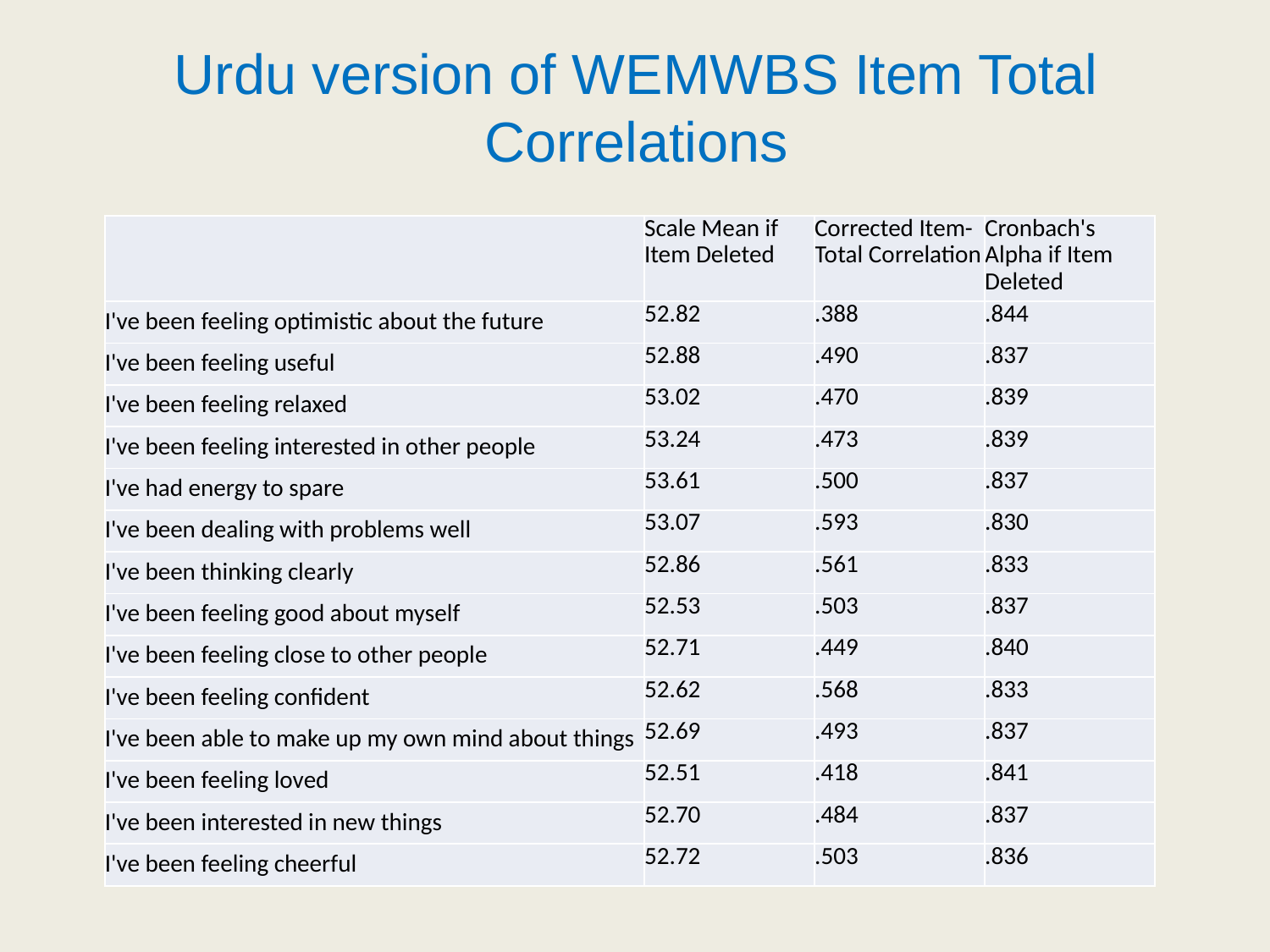

# Urdu version of WEMWBS Item Total Correlations
|  | Scale Mean if Item Deleted | Corrected Item-Total Correlation | Cronbach's Alpha if Item Deleted |
| --- | --- | --- | --- |
| I've been feeling optimistic about the future | 52.82 | .388 | .844 |
| I've been feeling useful | 52.88 | .490 | .837 |
| I've been feeling relaxed | 53.02 | .470 | .839 |
| I've been feeling interested in other people | 53.24 | .473 | .839 |
| I've had energy to spare | 53.61 | .500 | .837 |
| I've been dealing with problems well | 53.07 | .593 | .830 |
| I've been thinking clearly | 52.86 | .561 | .833 |
| I've been feeling good about myself | 52.53 | .503 | .837 |
| I've been feeling close to other people | 52.71 | .449 | .840 |
| I've been feeling confident | 52.62 | .568 | .833 |
| I've been able to make up my own mind about things | 52.69 | .493 | .837 |
| I've been feeling loved | 52.51 | .418 | .841 |
| I've been interested in new things | 52.70 | .484 | .837 |
| I've been feeling cheerful | 52.72 | .503 | .836 |